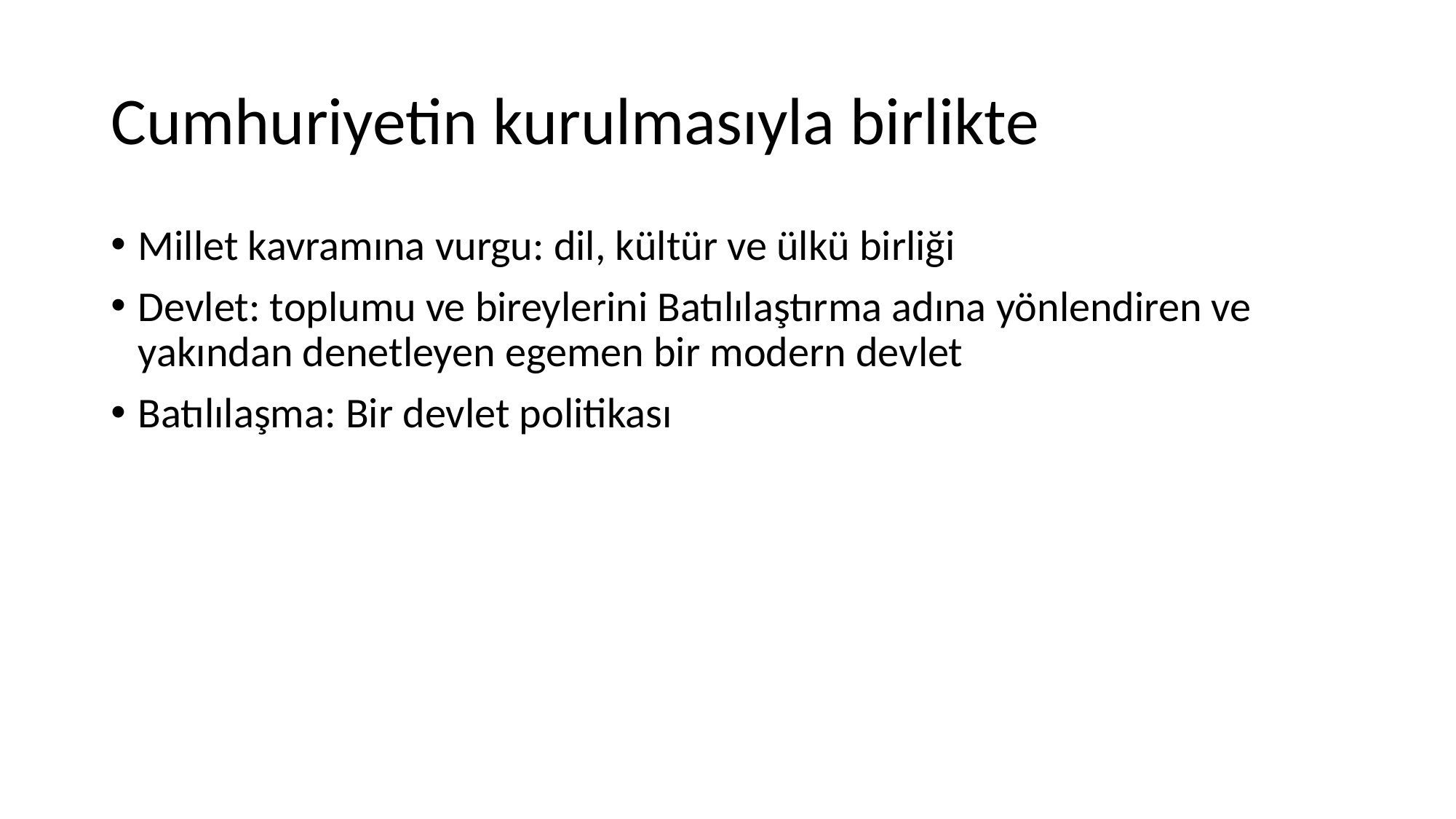

# Cumhuriyetin kurulmasıyla birlikte
Millet kavramına vurgu: dil, kültür ve ülkü birliği
Devlet: toplumu ve bireylerini Batılılaştırma adına yönlendiren ve yakından denetleyen egemen bir modern devlet
Batılılaşma: Bir devlet politikası